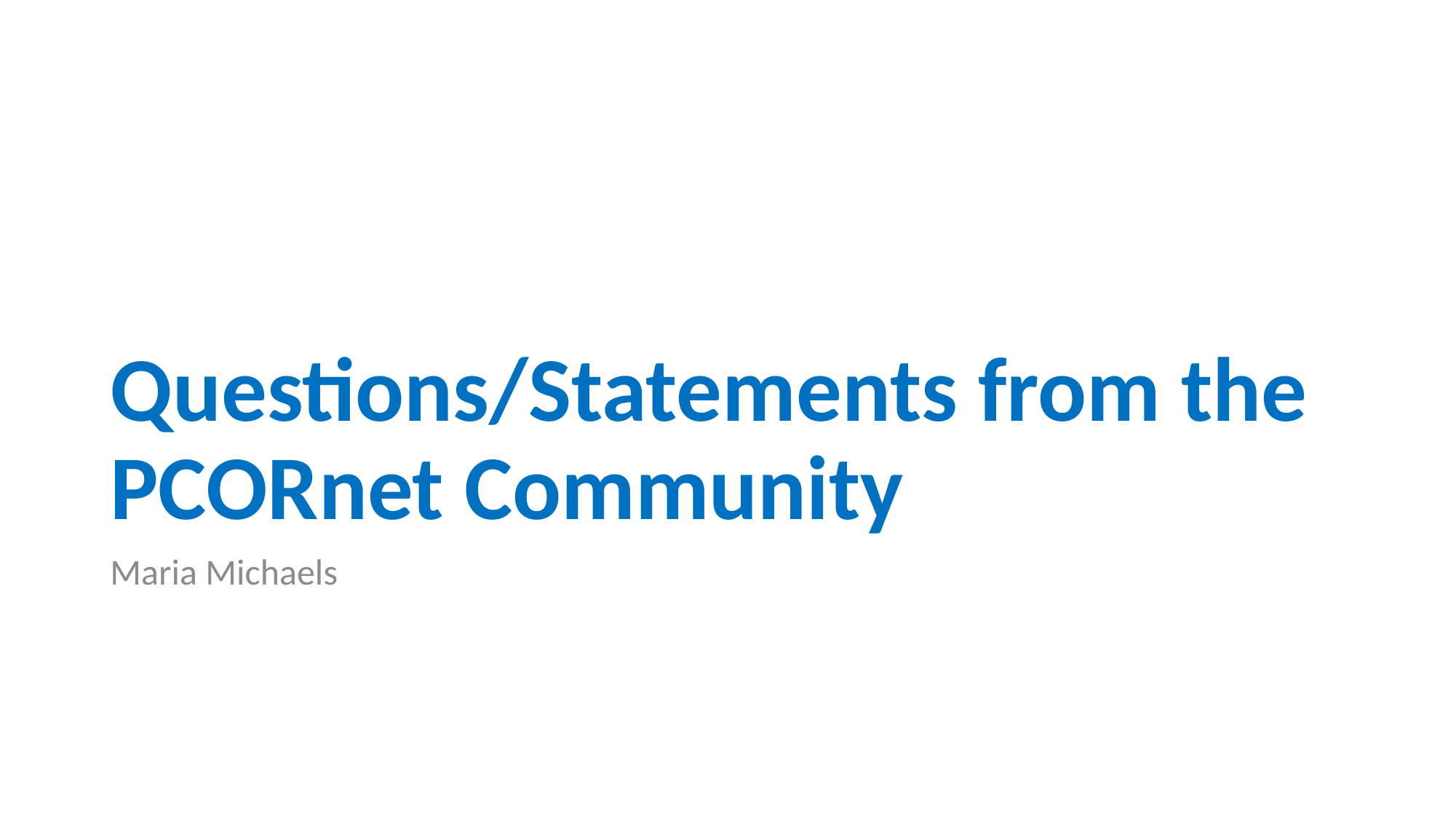

# Questions/Statements from the PCORnet Community
Maria Michaels